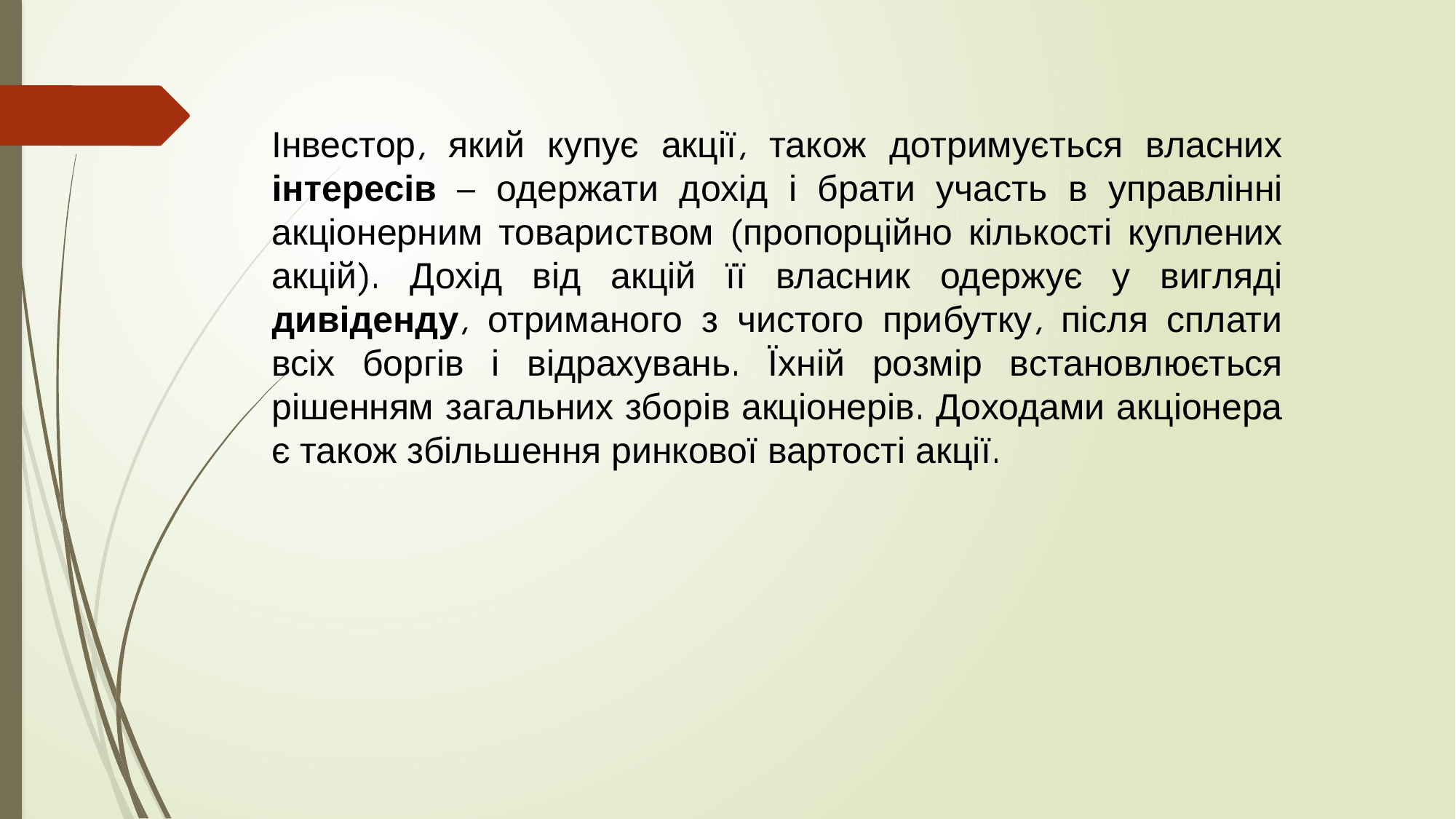

Інвестор, який купує акції, також дотримується власних інтересів – одержати дохід і брати участь в управлінні акціонерним товариством (пропорційно кількості куплених акцій). Дохід від акцій її власник одержує у вигляді дивіденду, отриманого з чистого прибутку, після сплати всіх боргів і відрахувань. Їхній розмір встановлюється рішенням загальних зборів акціонерів. Доходами акціонера є також збільшення ринкової вартості акції.